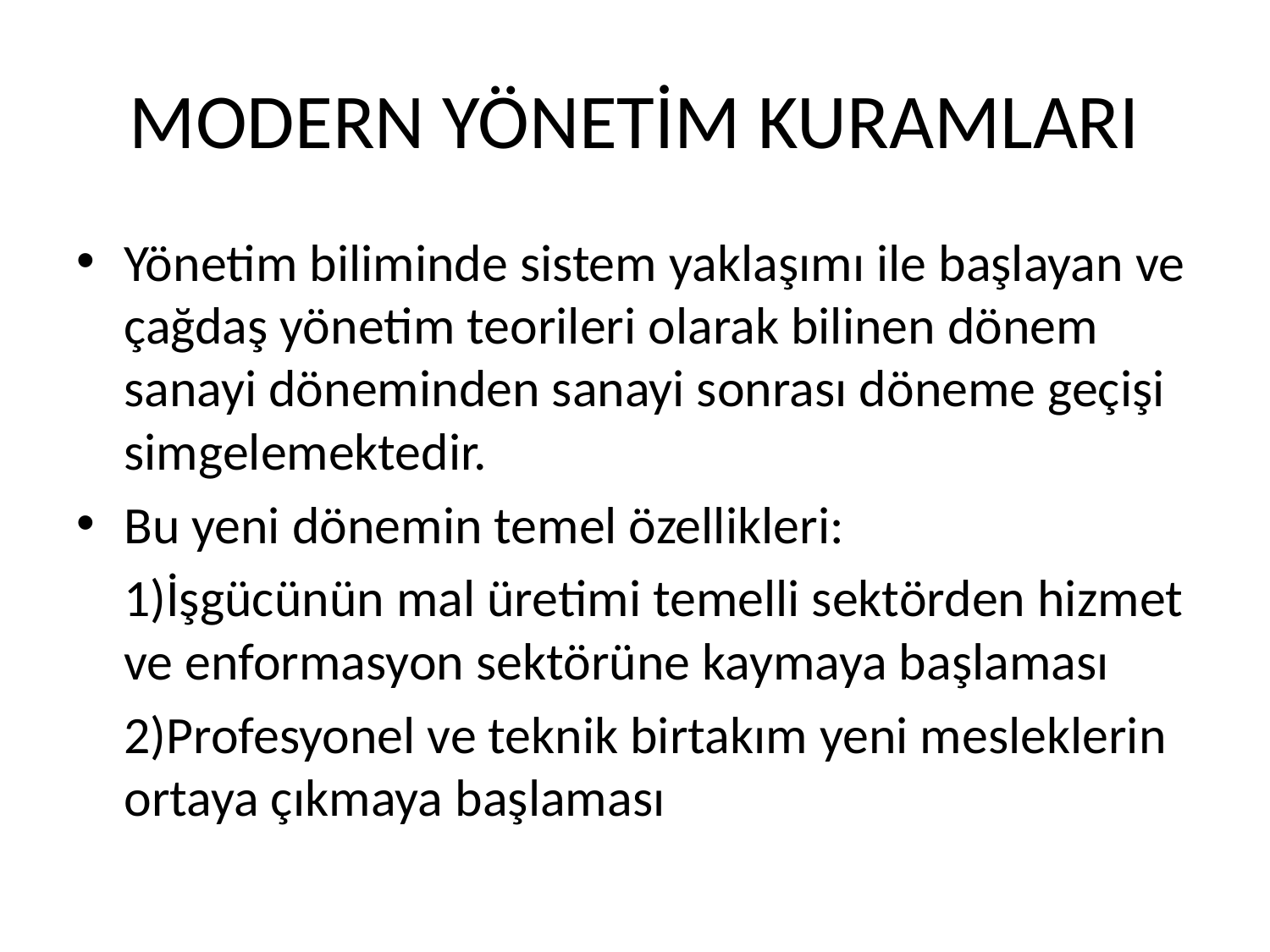

# MODERN YÖNETİM KURAMLARI
Yönetim biliminde sistem yaklaşımı ile başlayan ve çağdaş yönetim teorileri olarak bilinen dönem sanayi döneminden sanayi sonrası döneme geçişi simgelemektedir.
Bu yeni dönemin temel özellikleri:
	1)İşgücünün mal üretimi temelli sektörden hizmet ve enformasyon sektörüne kaymaya başlaması
	2)Profesyonel ve teknik birtakım yeni mesleklerin ortaya çıkmaya başlaması